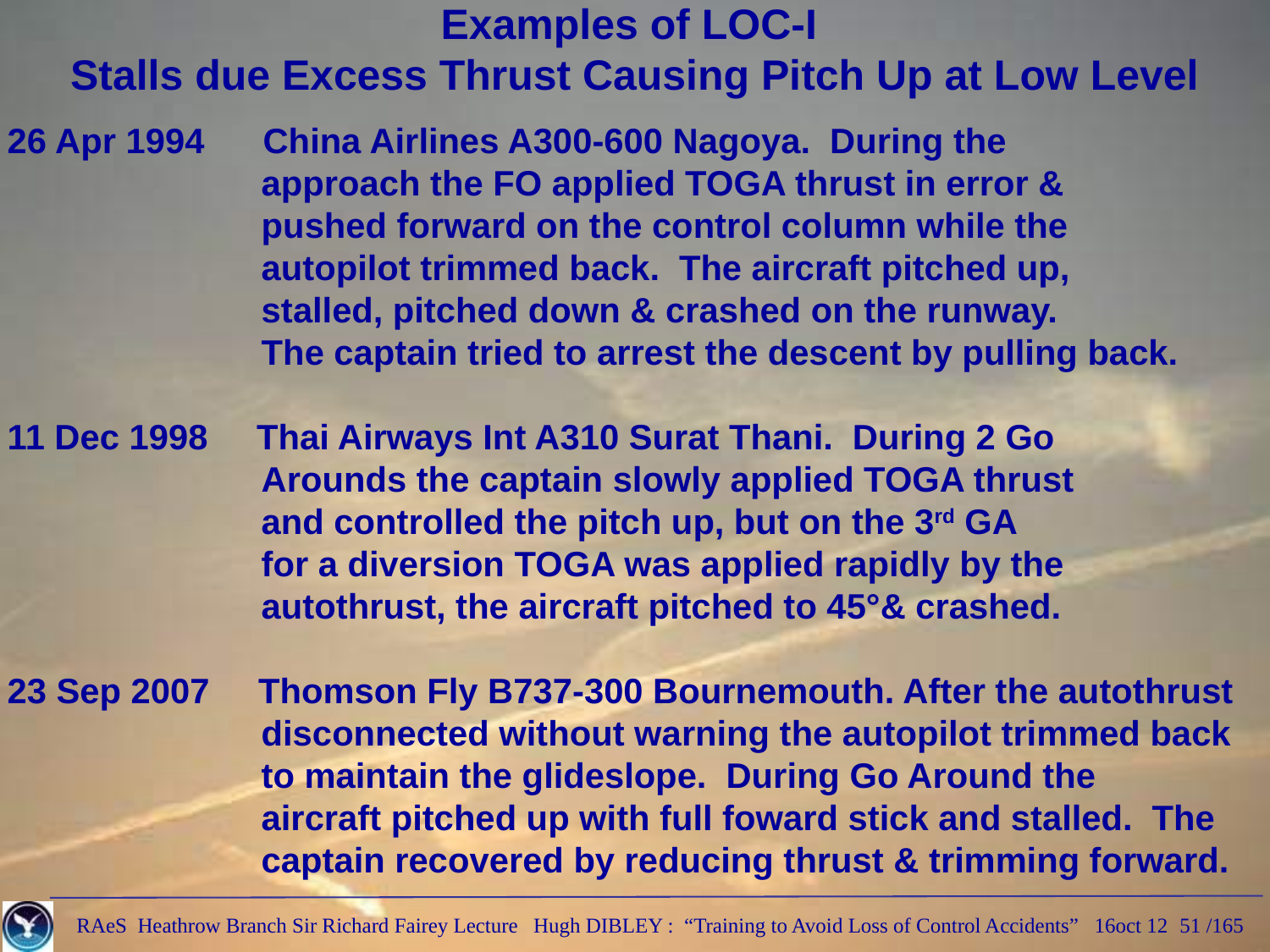

Examples of LOC-I
Stalls due Excess Thrust Causing Pitch Up at Low Level
26 Apr 1994      China Airlines A300-600 Nagoya.  During the
		approach the FO applied TOGA thrust in error &
		pushed forward on the control column while the
		autopilot trimmed back.  The aircraft pitched up,
		stalled, pitched down & crashed on the runway.
		The captain tried to arrest the descent by pulling back.

11 Dec 1998     Thai Airways Int A310 Surat Thani.  During 2 Go
	   	Arounds the captain slowly applied TOGA thrust
		and controlled the pitch up, but on the 3rd GA
		for a diversion TOGA was applied rapidly by the
		autothrust, the aircraft pitched to 45°& crashed.

23 Sep 2007     Thomson Fly B737-300 Bournemouth. After the autothrust
		disconnected without warning the autopilot trimmed back
		to maintain the glideslope.  During Go Around the
		aircraft pitched up with full foward stick and stalled.  The 		captain recovered by reducing thrust & trimming forward.